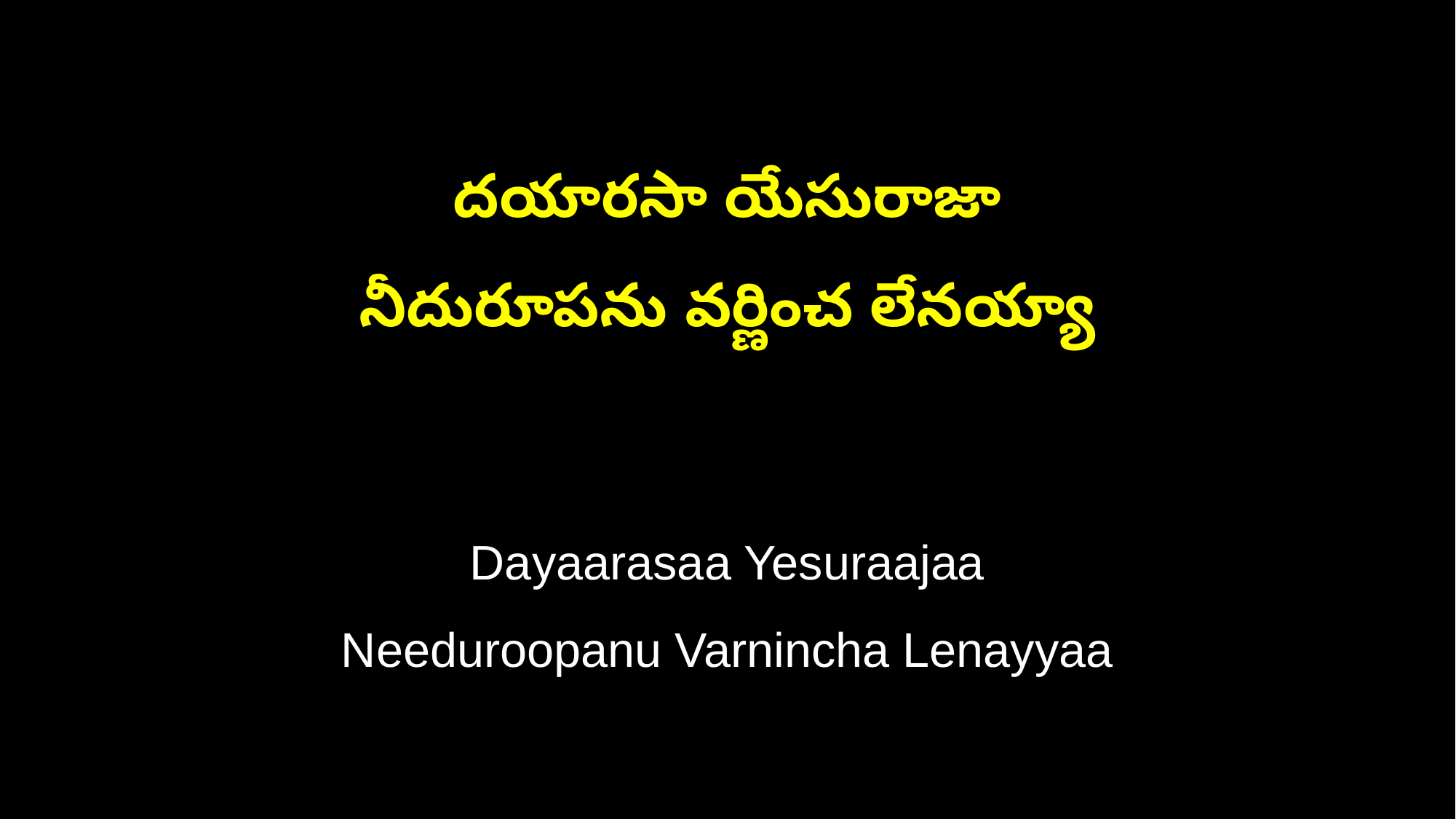

దయారసా యేసురాజా
నీదురూపను వర్ణించ లేనయ్యా
Dayaarasaa Yesuraajaa
Needuroopanu Varnincha Lenayyaa